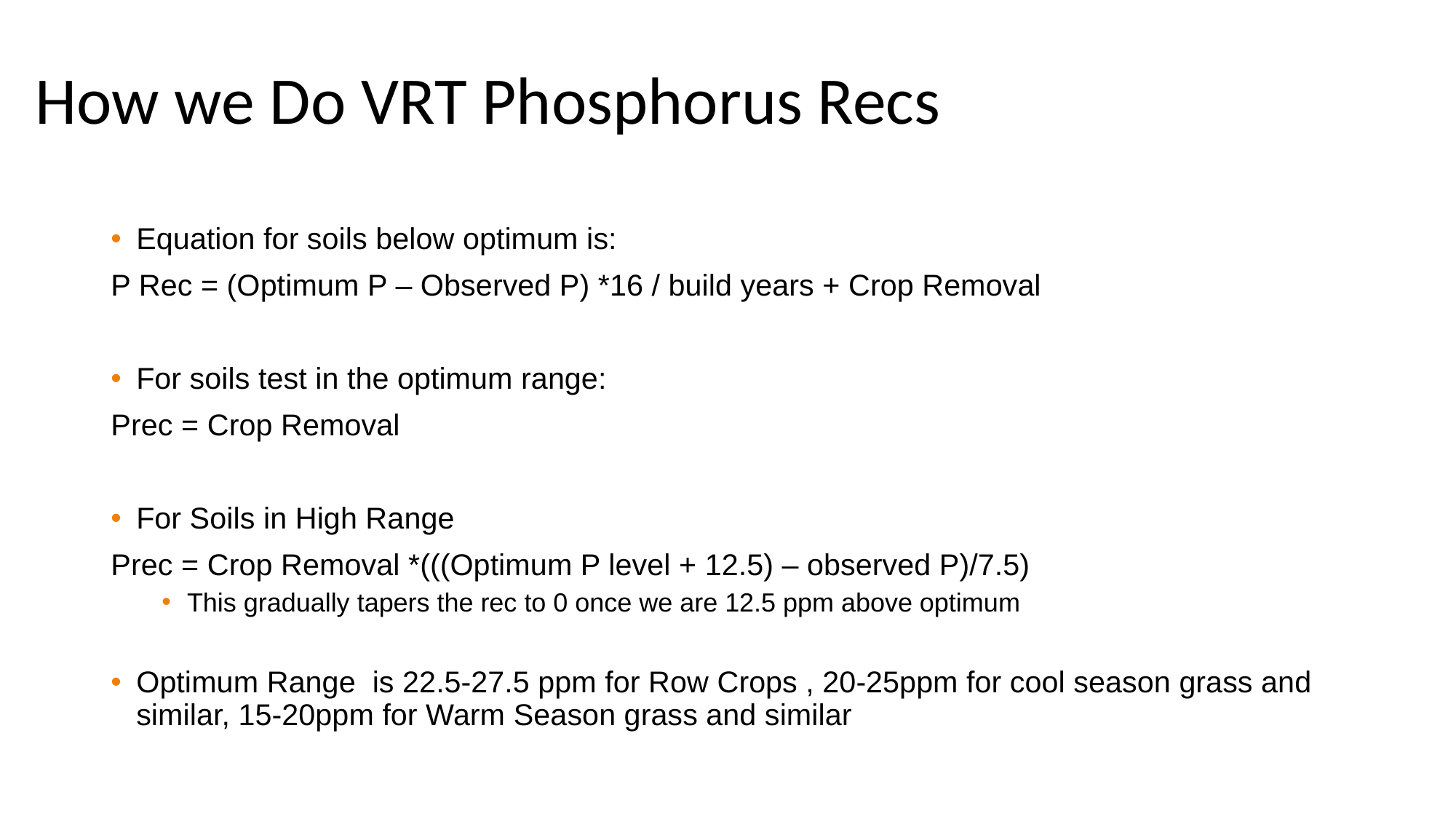

# How we Do VRT Phosphorus Recs
Equation for soils below optimum is:
P Rec = (Optimum P – Observed P) *16 / build years + Crop Removal

For soils test in the optimum range:
Prec = Crop Removal

For Soils in High Range
Prec = Crop Removal *(((Optimum P level + 12.5) – observed P)/7.5)
This gradually tapers the rec to 0 once we are 12.5 ppm above optimum

Optimum Range  is 22.5-27.5 ppm for Row Crops , 20-25ppm for cool season grass and similar, 15-20ppm for Warm Season grass and similar